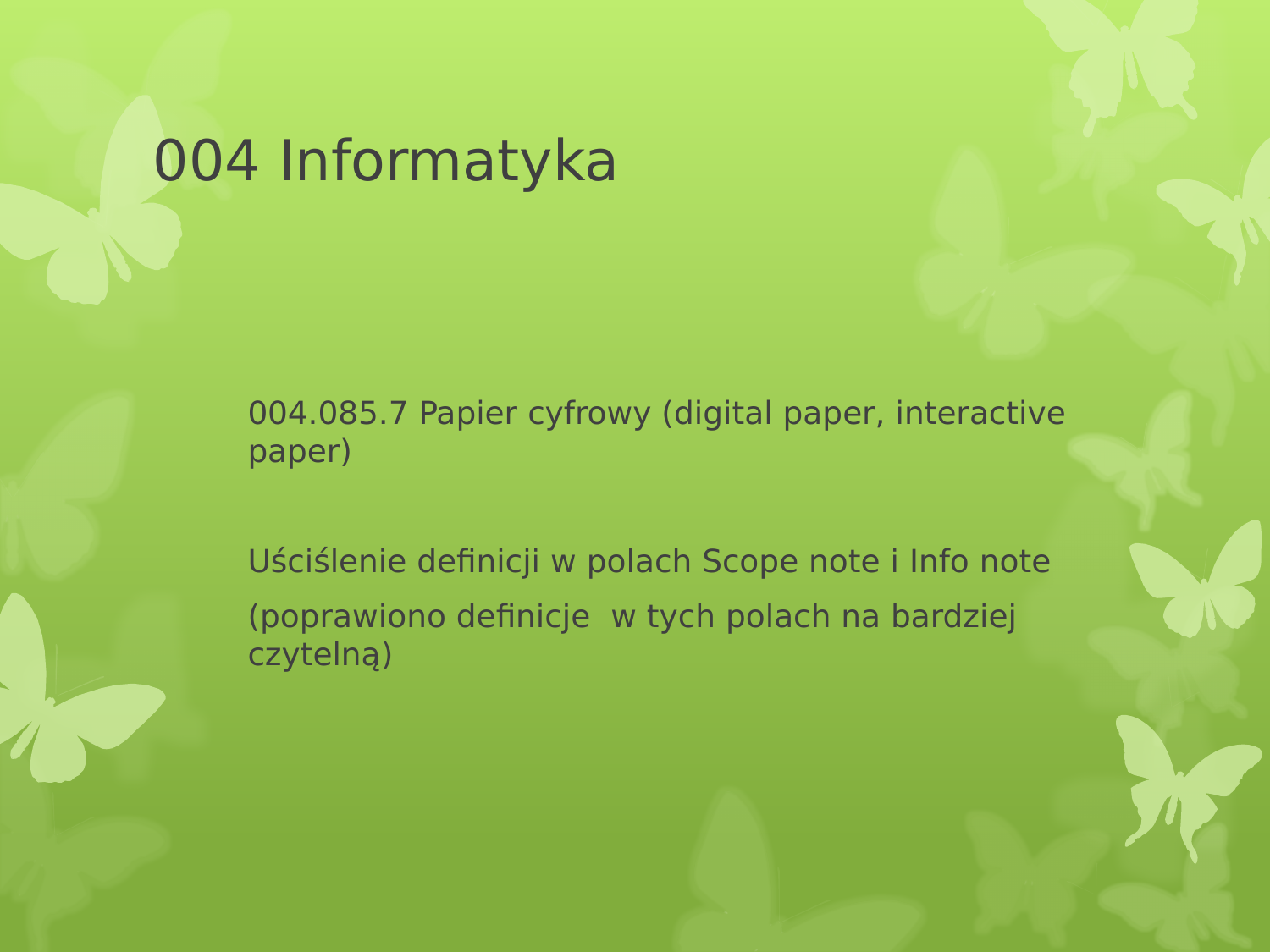

# 004 Informatyka
004.085.7 Papier cyfrowy (digital paper, interactive paper)

Uściślenie definicji w polach Scope note i Info note
(poprawiono definicje  w tych polach na bardziej czytelną)